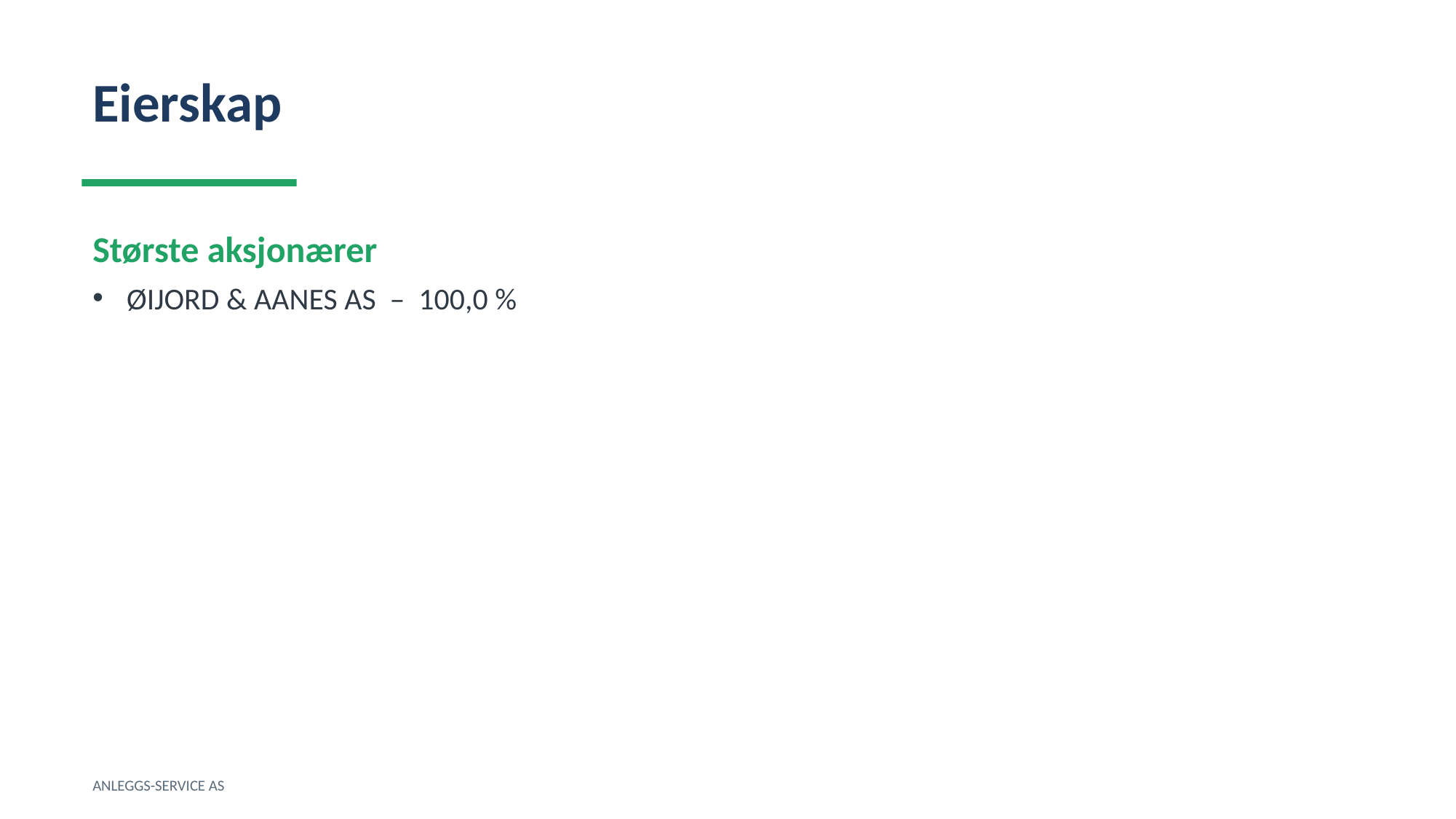

Eierskap

Største aksjonærer
ØIJORD & AANES AS  –  100,0 %
ANLEGGS-SERVICE AS